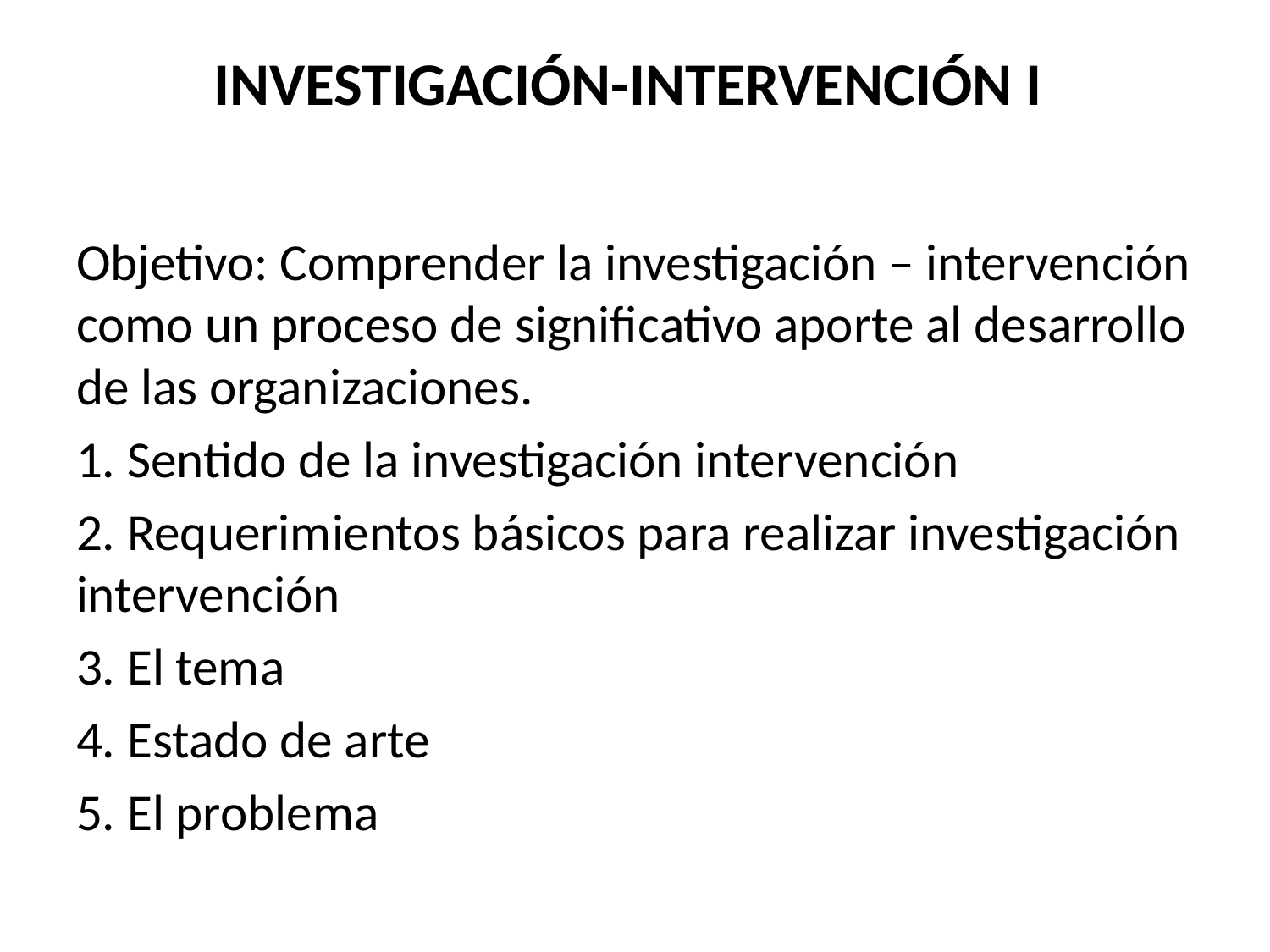

# INVESTIGACIÓN-INTERVENCIÓN I
Objetivo: Comprender la investigación – intervención como un proceso de significativo aporte al desarrollo de las organizaciones.
1. Sentido de la investigación intervención
2. Requerimientos básicos para realizar investigación intervención
3. El tema
4. Estado de arte
5. El problema